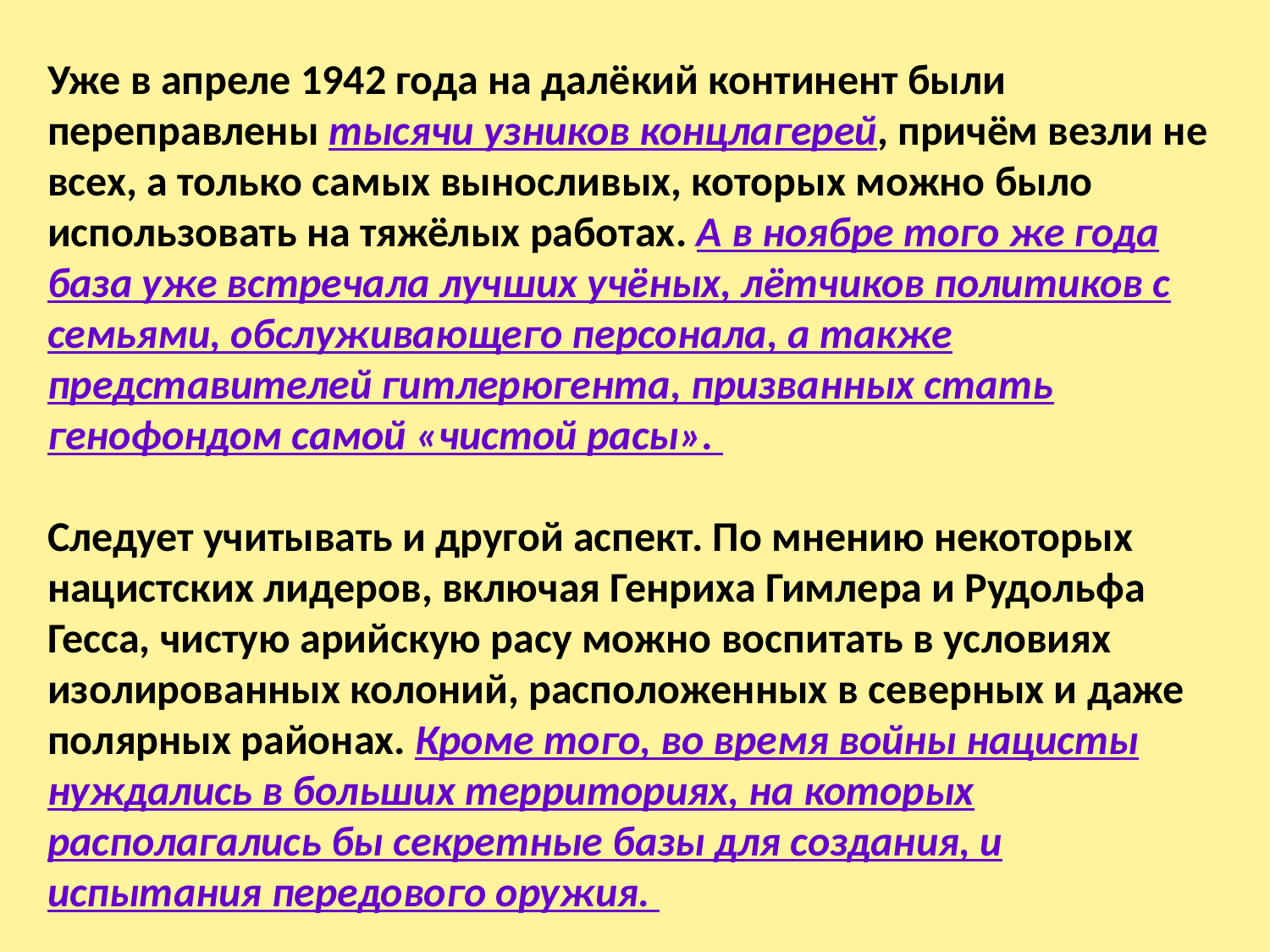

Уже в апреле 1942 года на далёкий континент были переправлены тысячи узников концлагерей, причём везли не всех, а только самых выносливых, которых можно было использовать на тяжёлых работах. А в ноябре того же года база уже встречала лучших учёных, лётчиков политиков с семьями, обслуживающего персонала, а также представителей гитлерюгента, призванных стать генофондом самой «чистой расы».
Следует учитывать и другой аспект. По мнению некоторых нацистских лидеров, включая Генриха Гимлера и Рудольфа Гесса, чистую арийскую расу можно воспитать в условиях изолированных колоний, расположенных в северных и даже полярных районах. Кроме того, во время войны нацисты нуждались в больших территориях, на которых располагались бы секретные базы для создания, и испытания передового оружия.